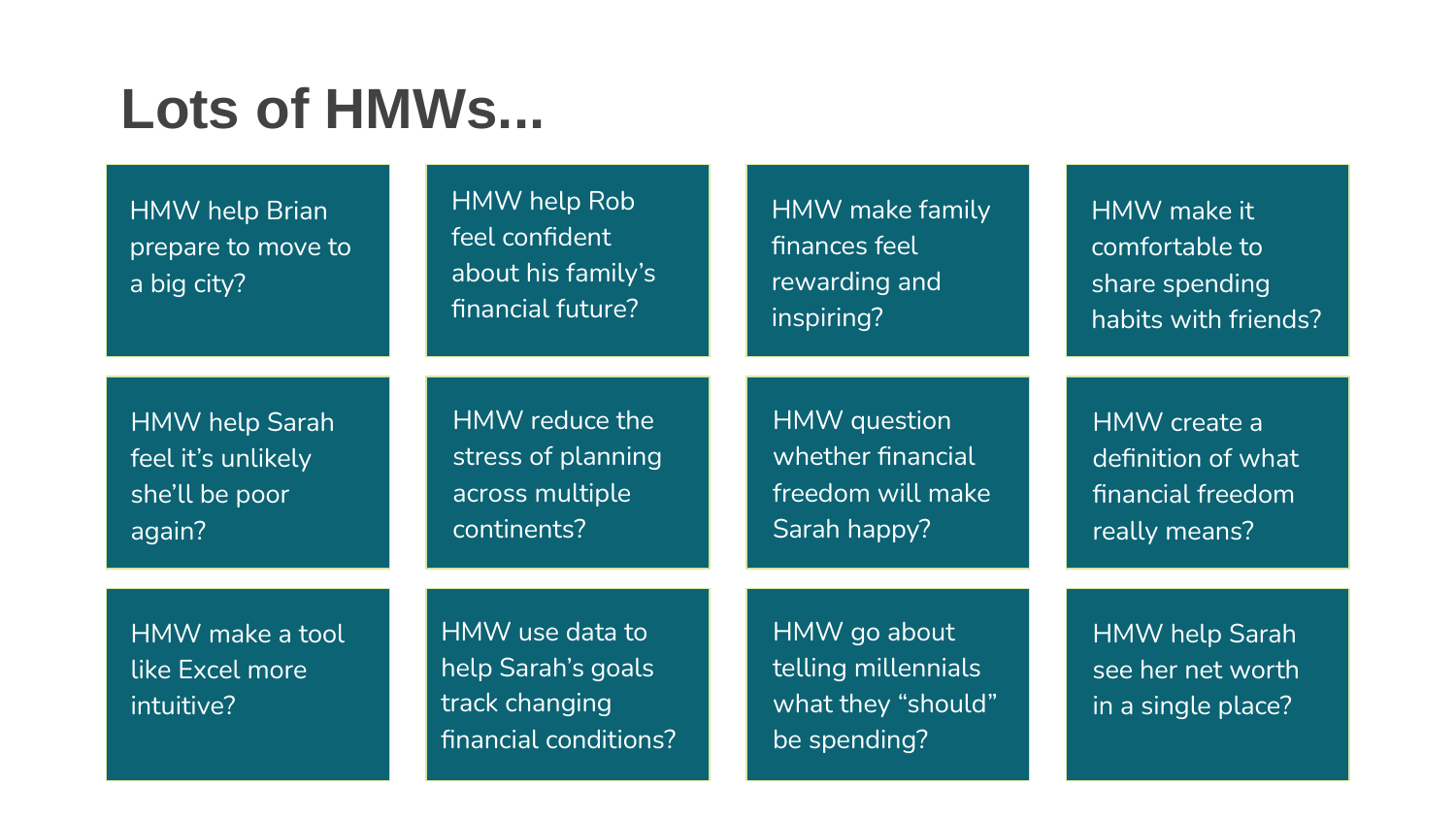

Lots of HMWs...

HMW help Rob feel confident about his family’s financial future?
HMW make family finances feel rewarding and inspiring?
HMW help Brian prepare to move to a big city?
HMW make it comfortable to share spending habits with friends?

HMW reduce the stress of planning across multiple continents?
HMW question whether financial freedom will make Sarah happy?
HMW help Sarah feel it’s unlikely she’ll be poor again?
HMW create a definition of what financial freedom really means?

HMW use data to help Sarah’s goals track changing financial conditions?
HMW go about telling millennials what they “should” be spending?
HMW make a tool like Excel more intuitive?
HMW help Sarah see her net worth in a single place?